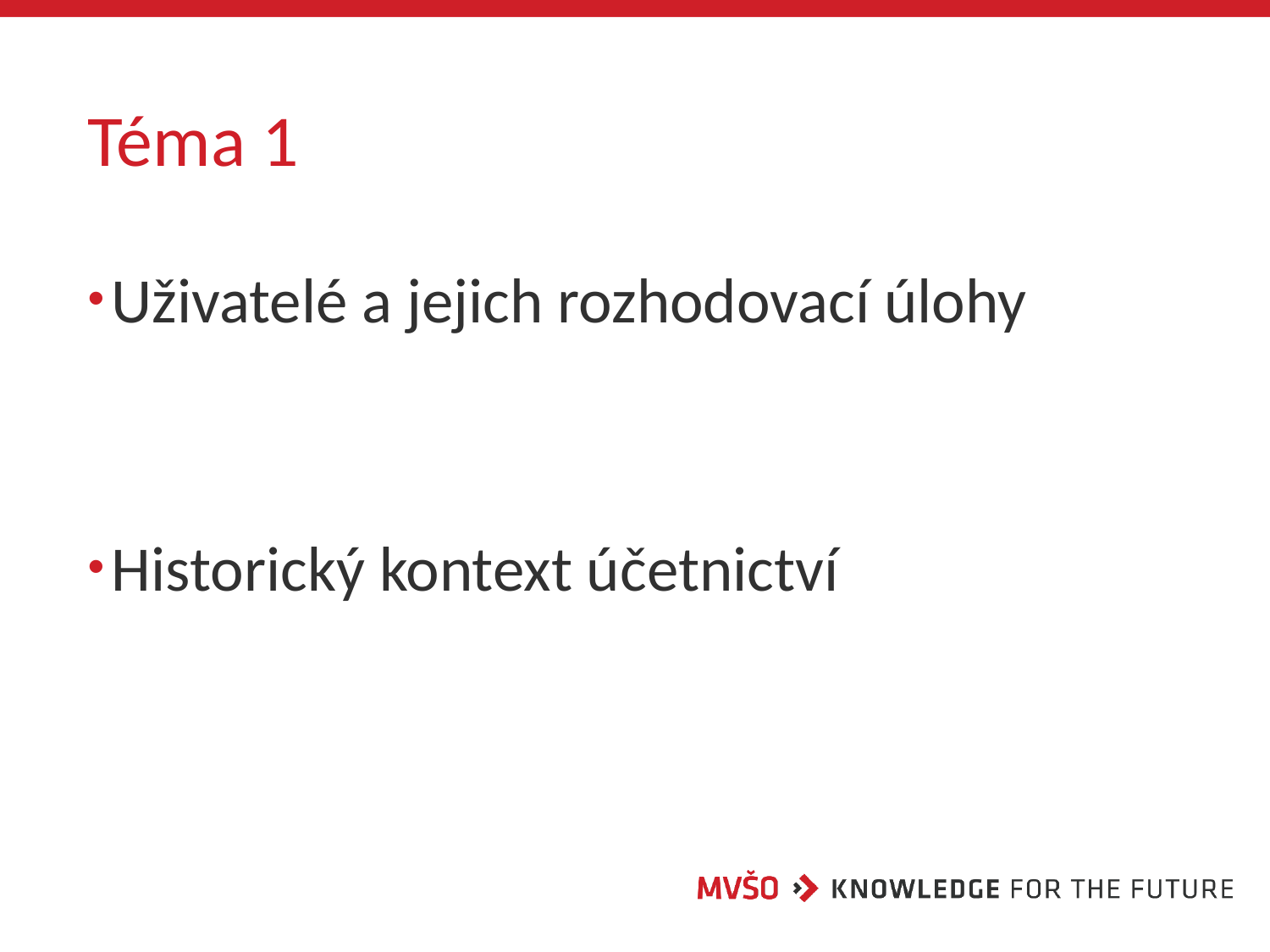

# Téma 1
Uživatelé a jejich rozhodovací úlohy

Historický kontext účetnictví